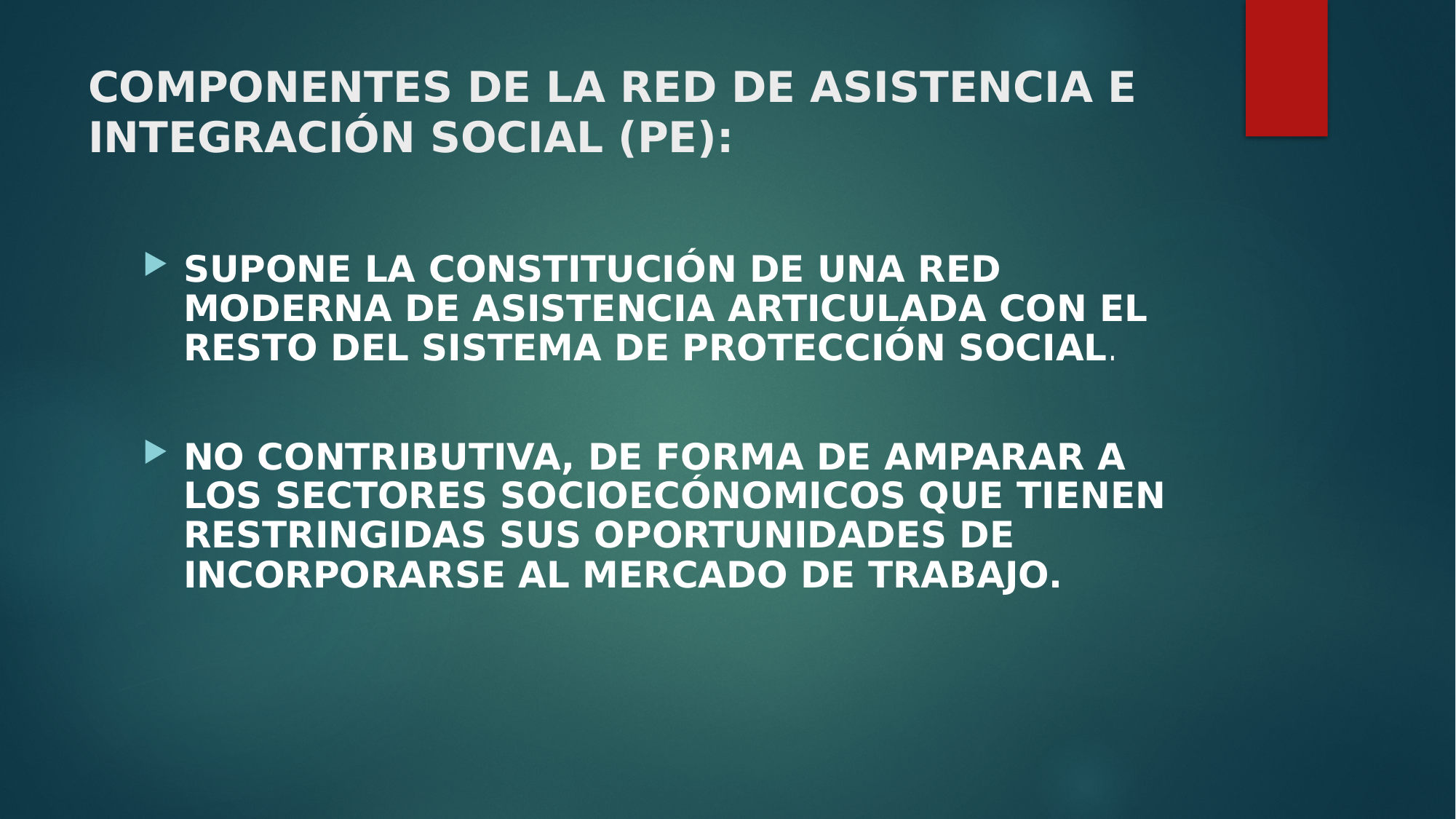

# COMPONENTES DE LA RED DE ASISTENCIA E INTEGRACIÓN SOCIAL (PE):
SUPONE LA CONSTITUCIÓN DE UNA RED MODERNA DE ASISTENCIA ARTICULADA CON EL RESTO DEL SISTEMA DE PROTECCIÓN SOCIAL.

NO CONTRIBUTIVA, DE FORMA DE AMPARAR A LOS SECTORES SOCIOECÓNOMICOS QUE TIENEN RESTRINGIDAS SUS OPORTUNIDADES DE INCORPORARSE AL MERCADO DE TRABAJO.